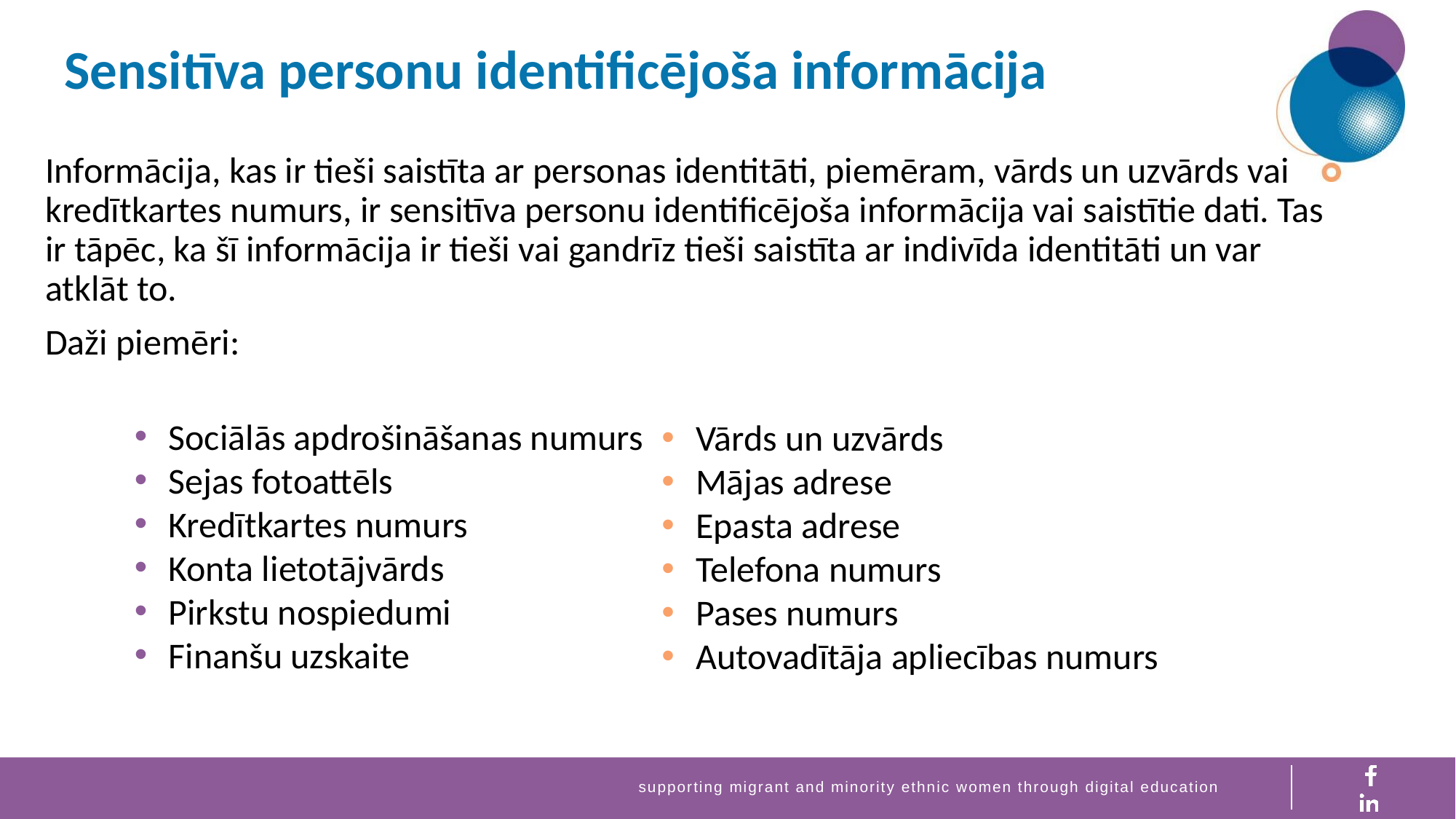

Sensitīva personu identificējoša informācija
Informācija, kas ir tieši saistīta ar personas identitāti, piemēram, vārds un uzvārds vai kredītkartes numurs, ir sensitīva personu identificējoša informācija vai saistītie dati. Tas ir tāpēc, ka šī informācija ir tieši vai gandrīz tieši saistīta ar indivīda identitāti un var atklāt to.
Daži piemēri:

Sociālās apdrošināšanas numurs
Sejas fotoattēls
Kredītkartes numurs
Konta lietotājvārds
Pirkstu nospiedumi
Finanšu uzskaite

Vārds un uzvārds
Mājas adrese
Epasta adrese
Telefona numurs
Pases numurs
Autovadītāja apliecības numurs